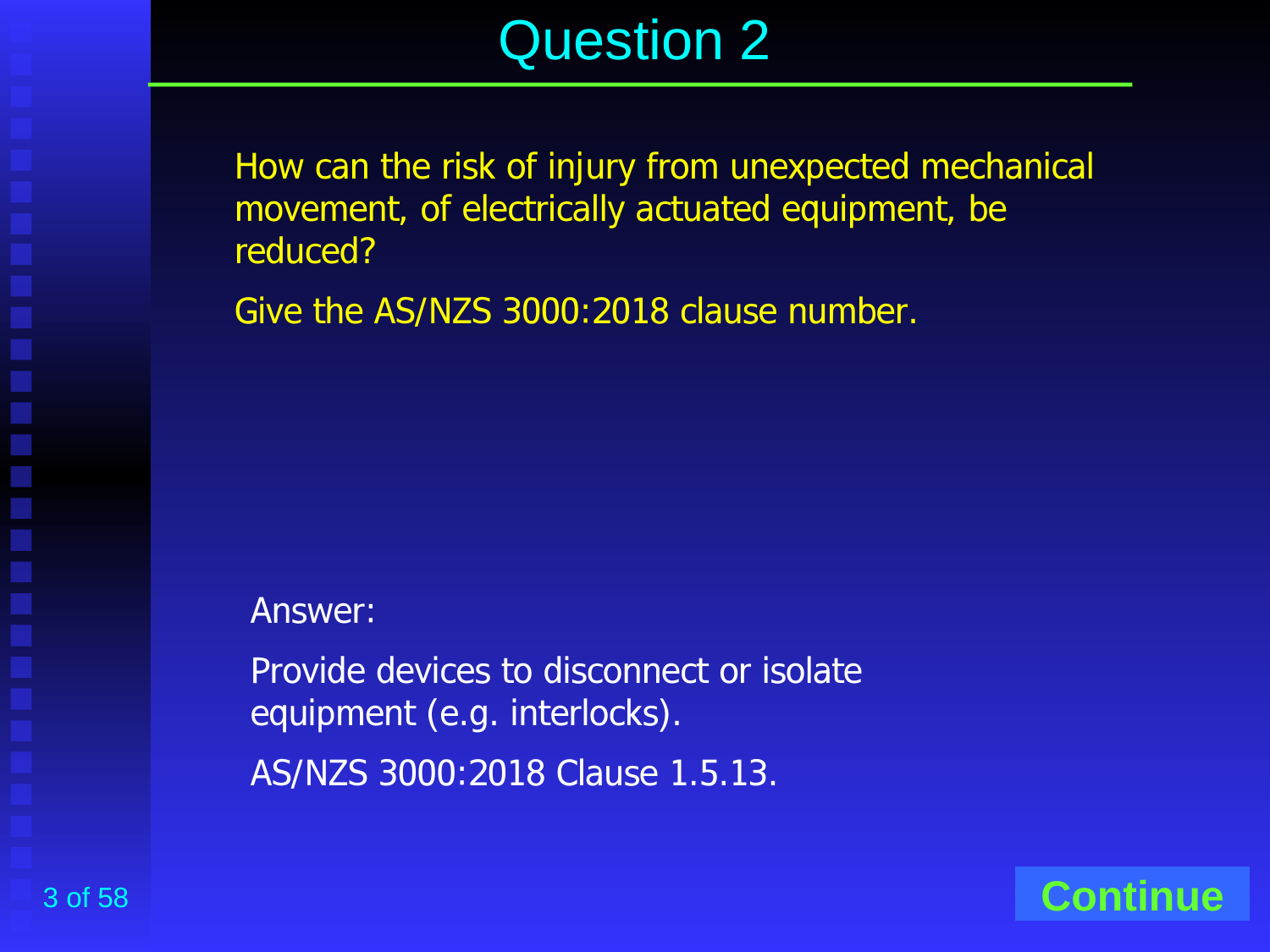

# Question 2
How can the risk of injury from unexpected mechanical movement, of electrically actuated equipment, be reduced?
Give the AS/NZS 3000:2018 clause number.
Answer:
Provide devices to disconnect or isolate equipment (e.g. interlocks).
AS/NZS 3000:2018 Clause 1.5.13.
Continue